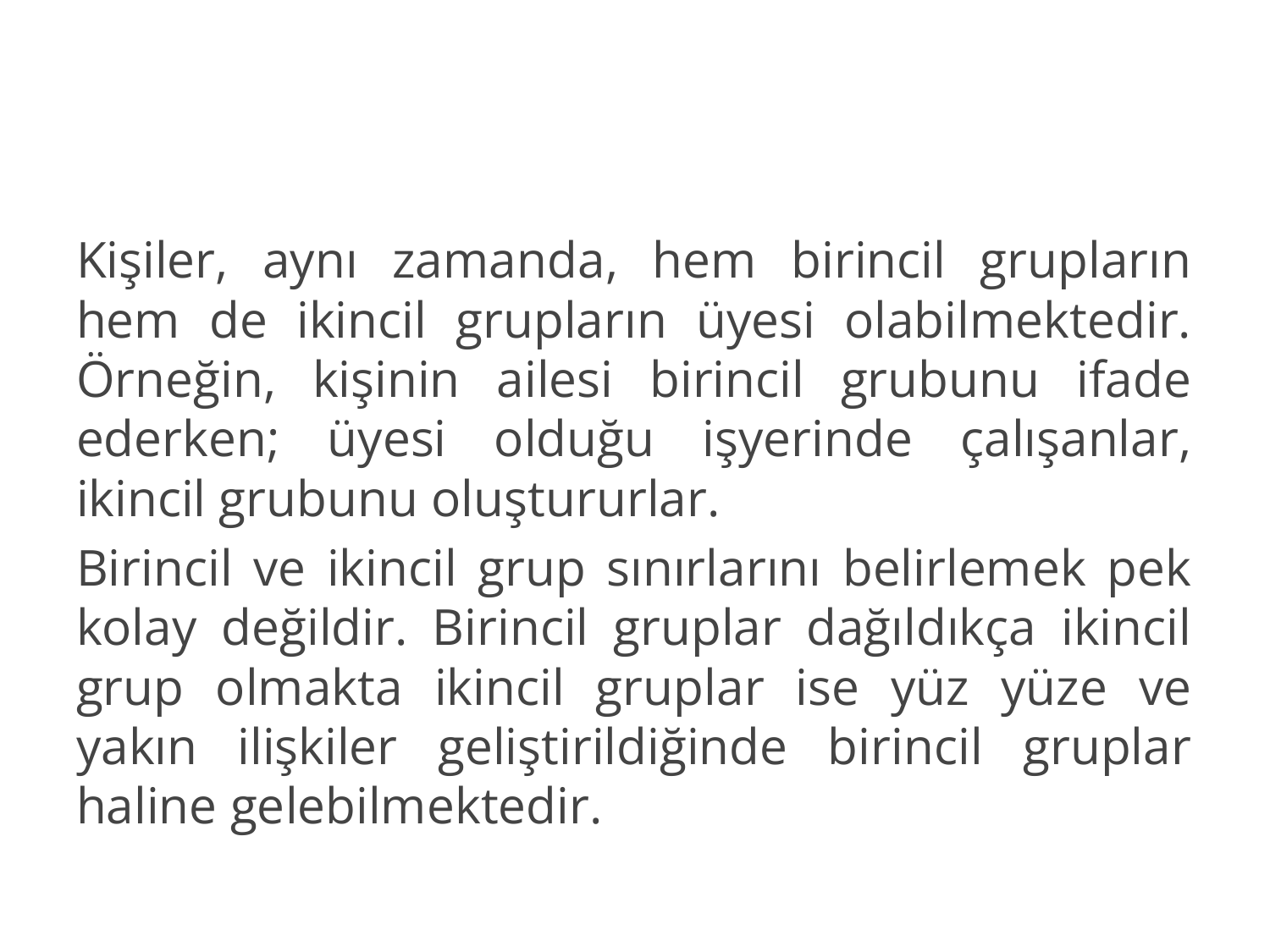

Kişiler, aynı zamanda, hem birincil grupların hem de ikincil grupların üyesi olabilmektedir. Örneğin, kişinin ailesi birincil grubunu ifade ederken; üyesi olduğu işyerinde çalışanlar, ikincil grubunu oluştururlar.
Birincil ve ikincil grup sınırlarını belirlemek pek kolay değildir. Birincil gruplar dağıldıkça ikincil grup olmakta ikincil gruplar ise yüz yüze ve yakın ilişkiler geliştirildiğinde birincil gruplar haline gelebilmektedir.